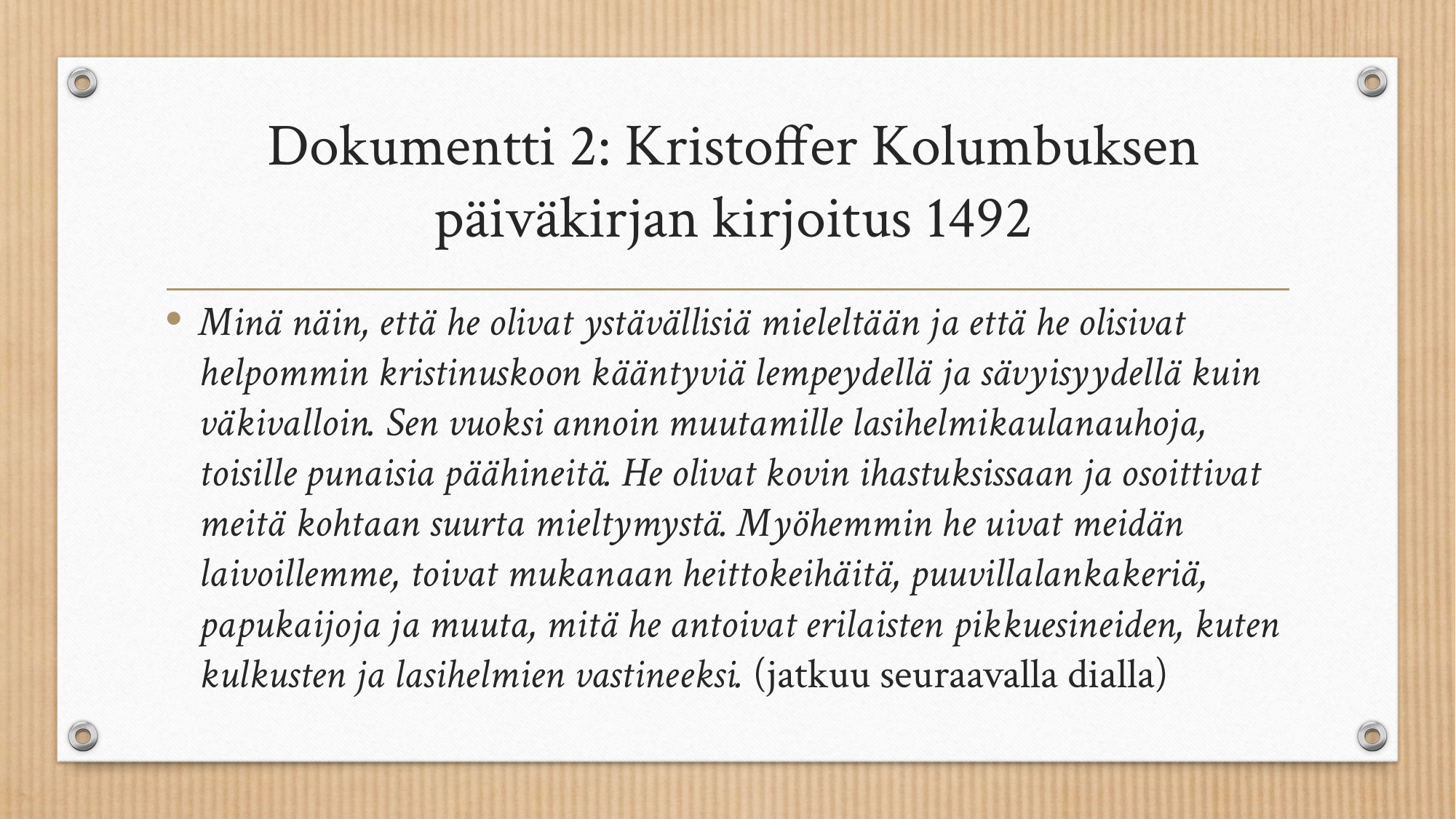

# Dokumentti 2: Kristoffer Kolumbuksen  päiväkirjan kirjoitus 1492
Minä näin, että he olivat ystävällisiä mieleltään ja että he olisivat helpommin kristinuskoon kääntyviä lempeydellä ja sävyisyydellä kuin väkivalloin. Sen vuoksi annoin muutamille lasihelmikaulanauhoja, toisille punaisia päähineitä. He olivat kovin ihastuksissaan ja osoittivat meitä kohtaan suurta mieltymystä. Myöhemmin he uivat meidän laivoillemme, toivat mukanaan heittokeihäitä, puuvillalankakeriä, papukaijoja ja muuta, mitä he antoivat erilaisten pikkuesineiden, kuten kulkusten ja lasihelmien vastineeksi. (jatkuu seuraavalla dialla)